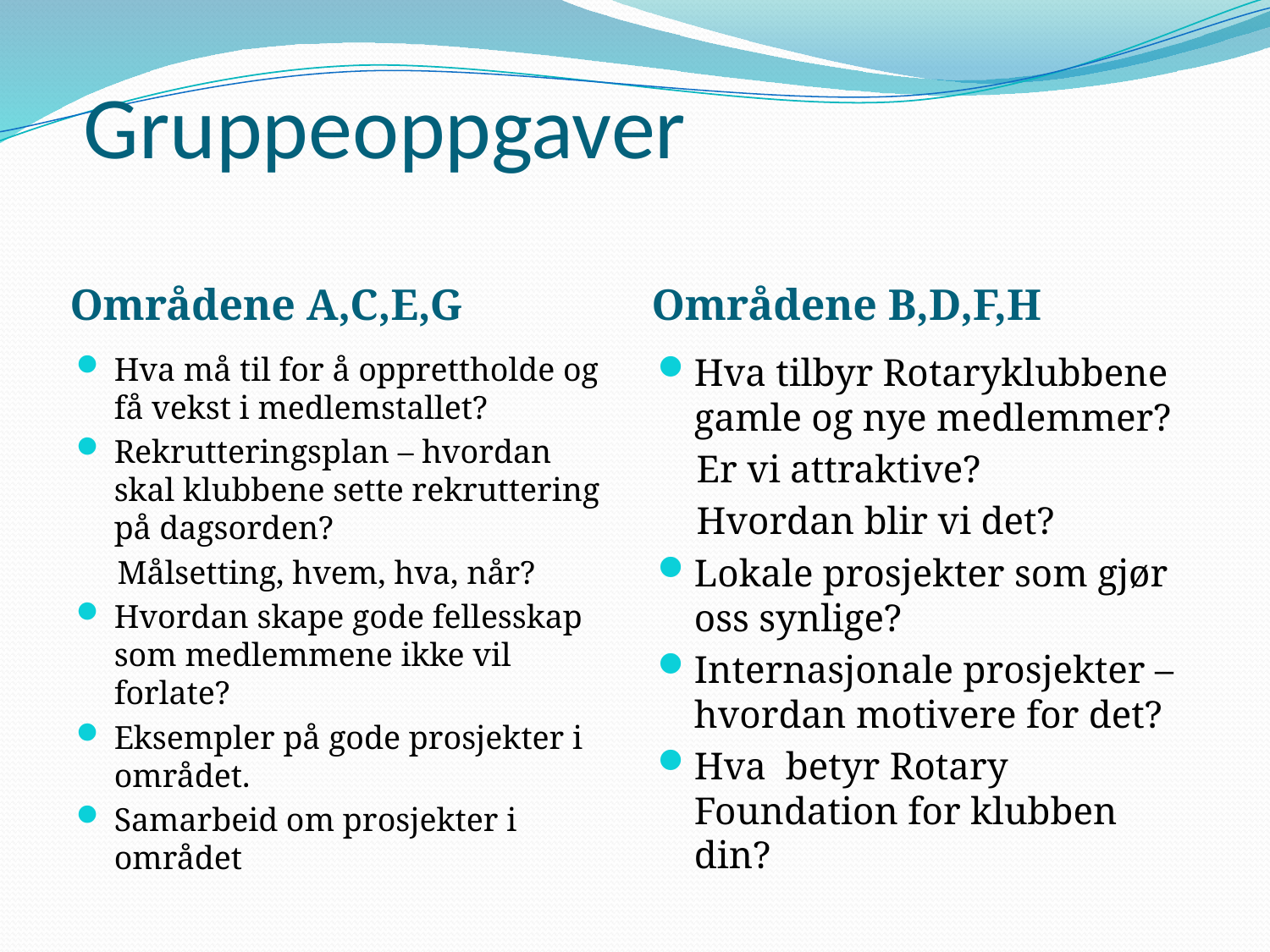

# Gruppeoppgaver
Områdene A,C,E,G
Områdene B,D,F,H
Hva må til for å opprettholde og få vekst i medlemstallet?
Rekrutteringsplan – hvordan skal klubbene sette rekruttering på dagsorden?
     Målsetting, hvem, hva, når?
Hvordan skape gode fellesskap som medlemmene ikke vil forlate?
Eksempler på gode prosjekter i området.
Samarbeid om prosjekter i området

Hva tilbyr Rotaryklubbene gamle og nye medlemmer?
    Er vi attraktive?
    Hvordan blir vi det?
Lokale prosjekter som gjør oss synlige?
Internasjonale prosjekter – hvordan motivere for det?
Hva  betyr Rotary Foundation for klubben din?